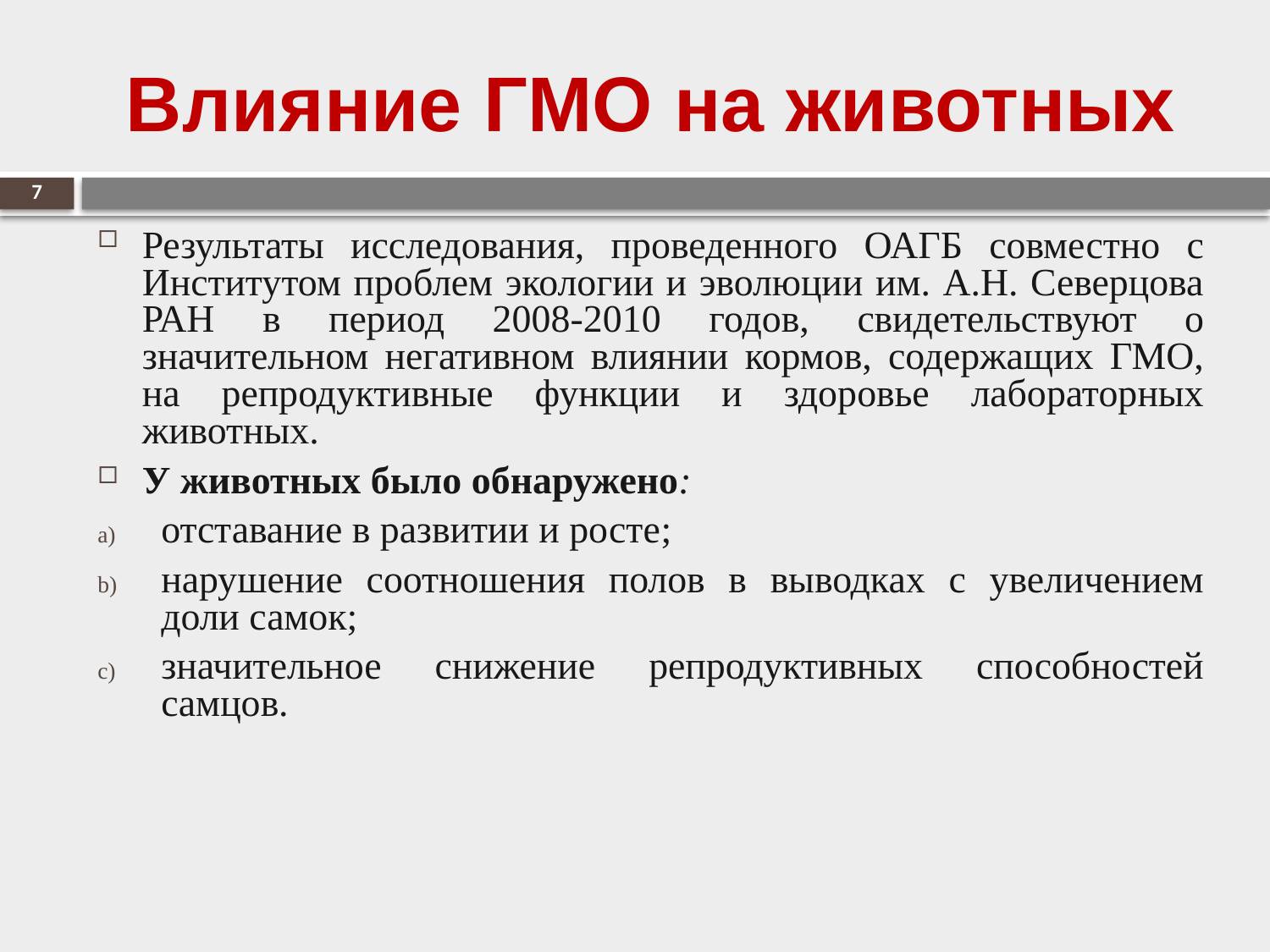

# Влияние ГМО на животных
7
Результаты исследования, проведенного ОАГБ совместно с Институтом проблем экологии и эволюции им. А.Н. Северцова РАН в период 2008-2010 годов, свидетельствуют о значительном негативном влиянии кормов, содержащих ГМО, на репродуктивные функции и здоровье лабораторных животных.
У животных было обнаружено:
отставание в развитии и росте;
нарушение соотношения полов в выводках с увеличением доли самок;
значительное снижение репродуктивных способностей самцов.